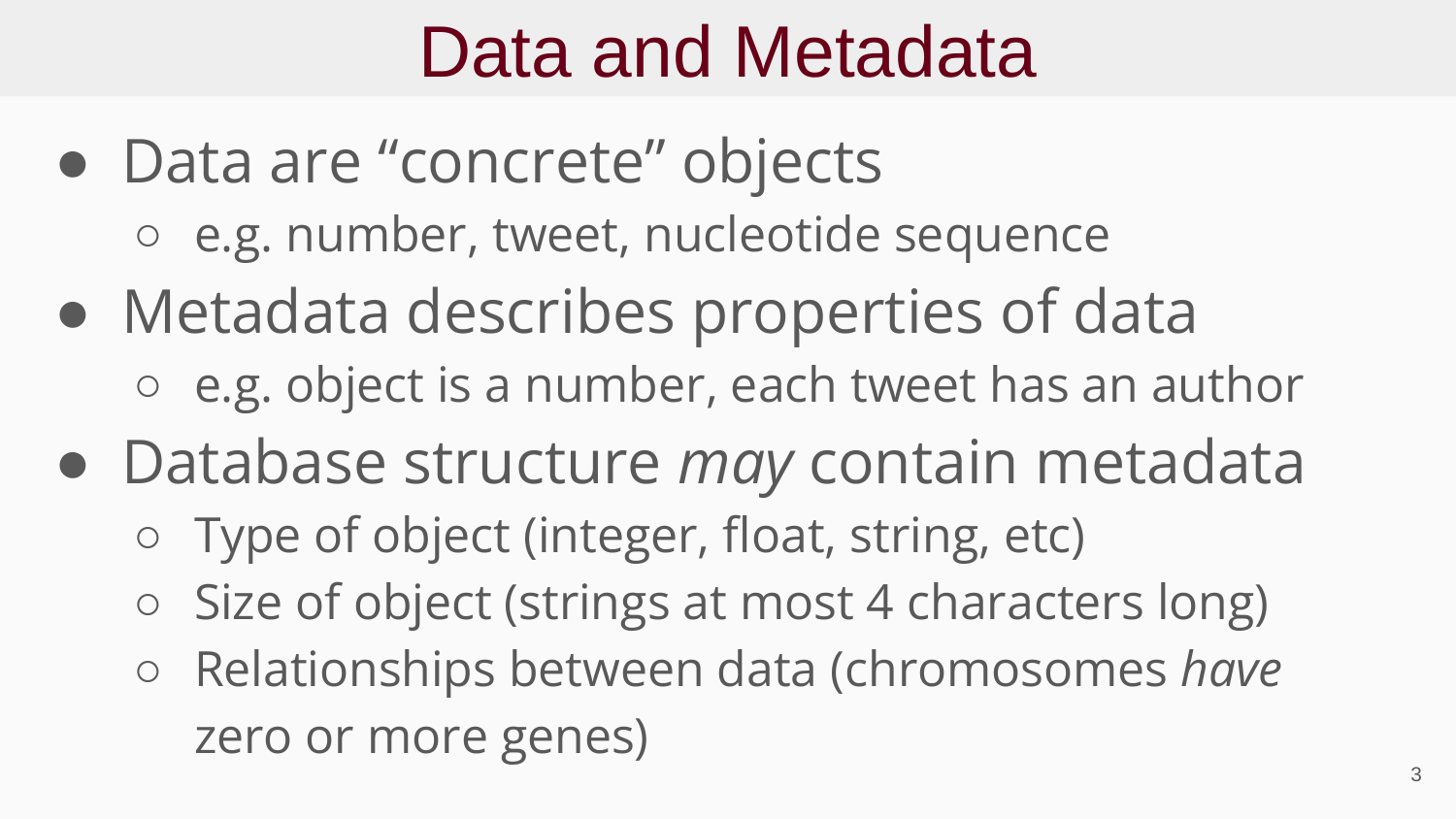

# Data and Metadata
Data are “concrete” objects
e.g. number, tweet, nucleotide sequence
Metadata describes properties of data
e.g. object is a number, each tweet has an author
Database structure may contain metadata
Type of object (integer, float, string, etc)
Size of object (strings at most 4 characters long)
Relationships between data (chromosomes have zero or more genes)
3